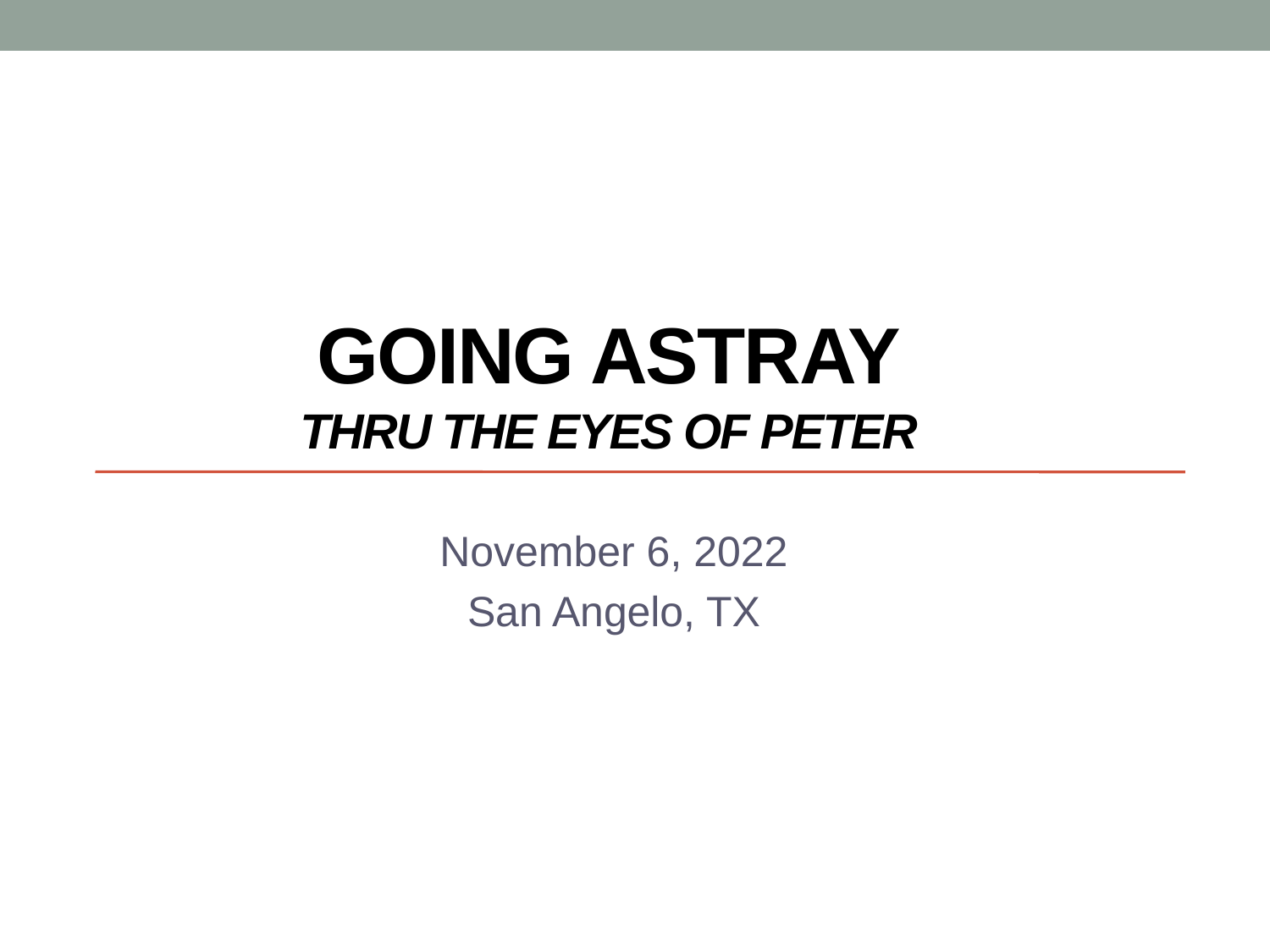

# GOING ASTRAY THRU THE EYES OF PETER
November 6, 2022
San Angelo, TX